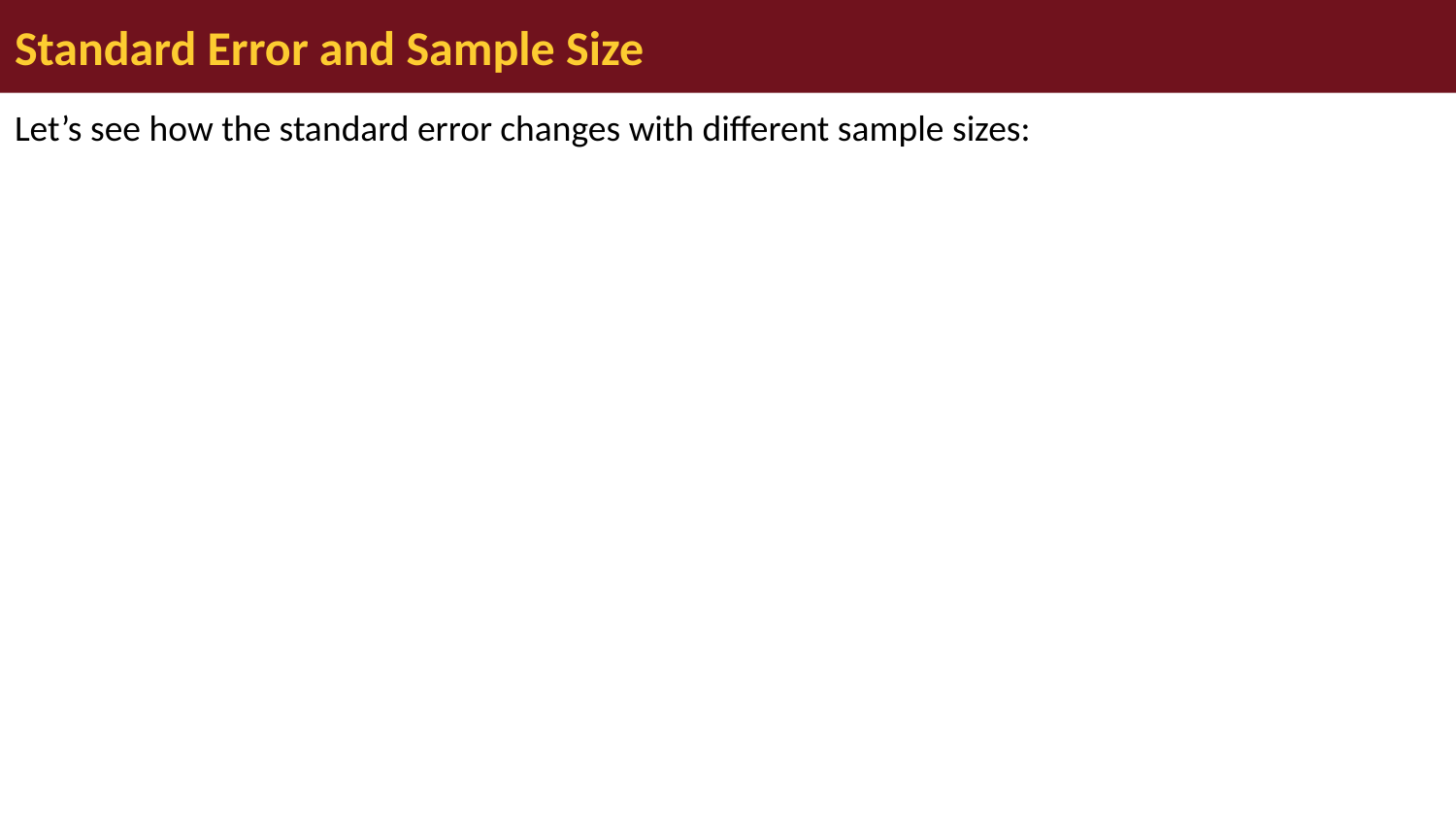

# Standard Error and Sample Size
Let’s see how the standard error changes with different sample sizes: